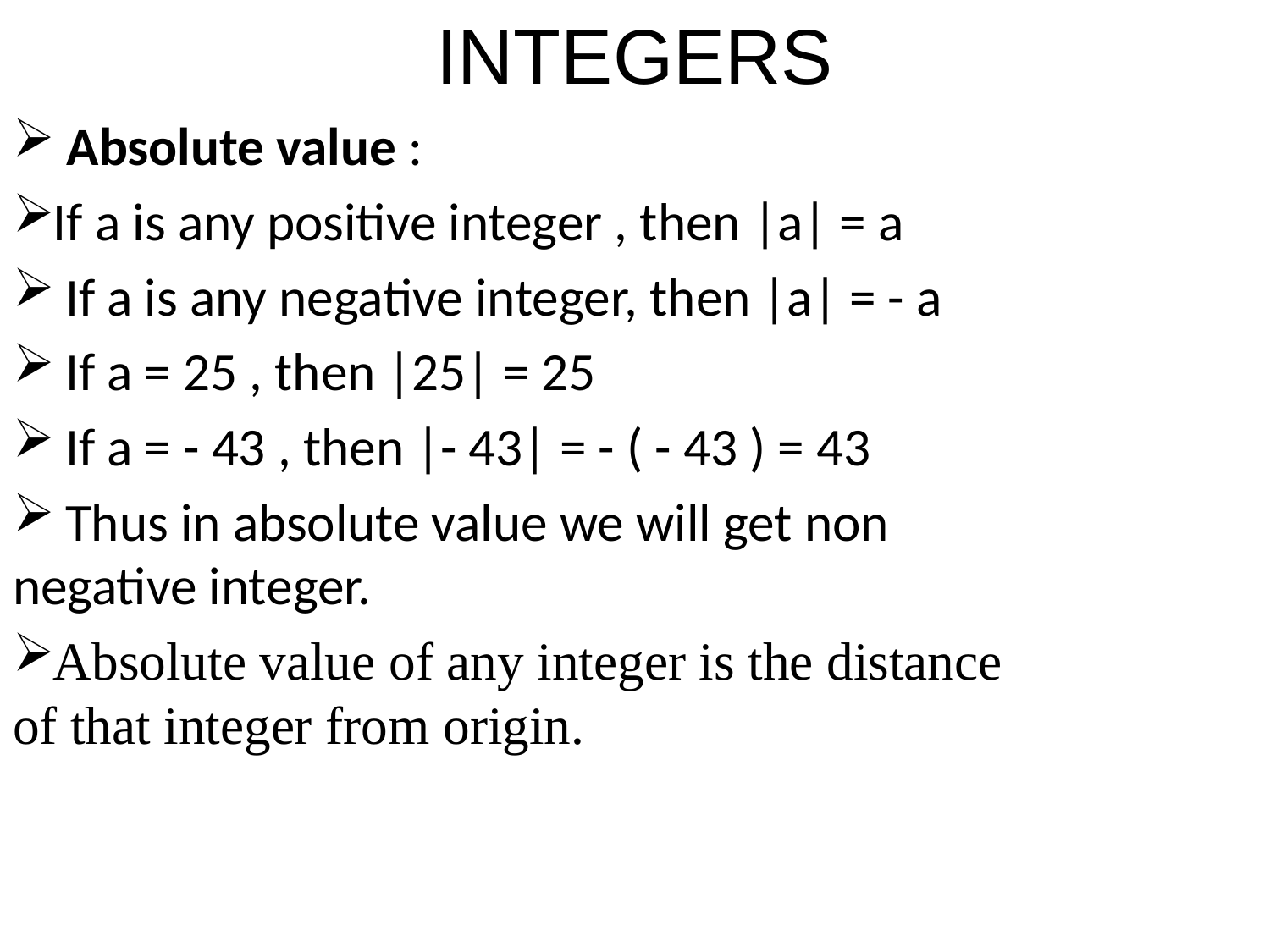

# INTEGERS
 Absolute value :
If a is any positive integer , then |a| = a
 If a is any negative integer, then |a| = - a
 If a = 25 , then |25| = 25
 If a = - 43 , then |- 43| = - ( - 43 ) = 43
 Thus in absolute value we will get non negative integer.
Absolute value of any integer is the distance of that integer from origin.